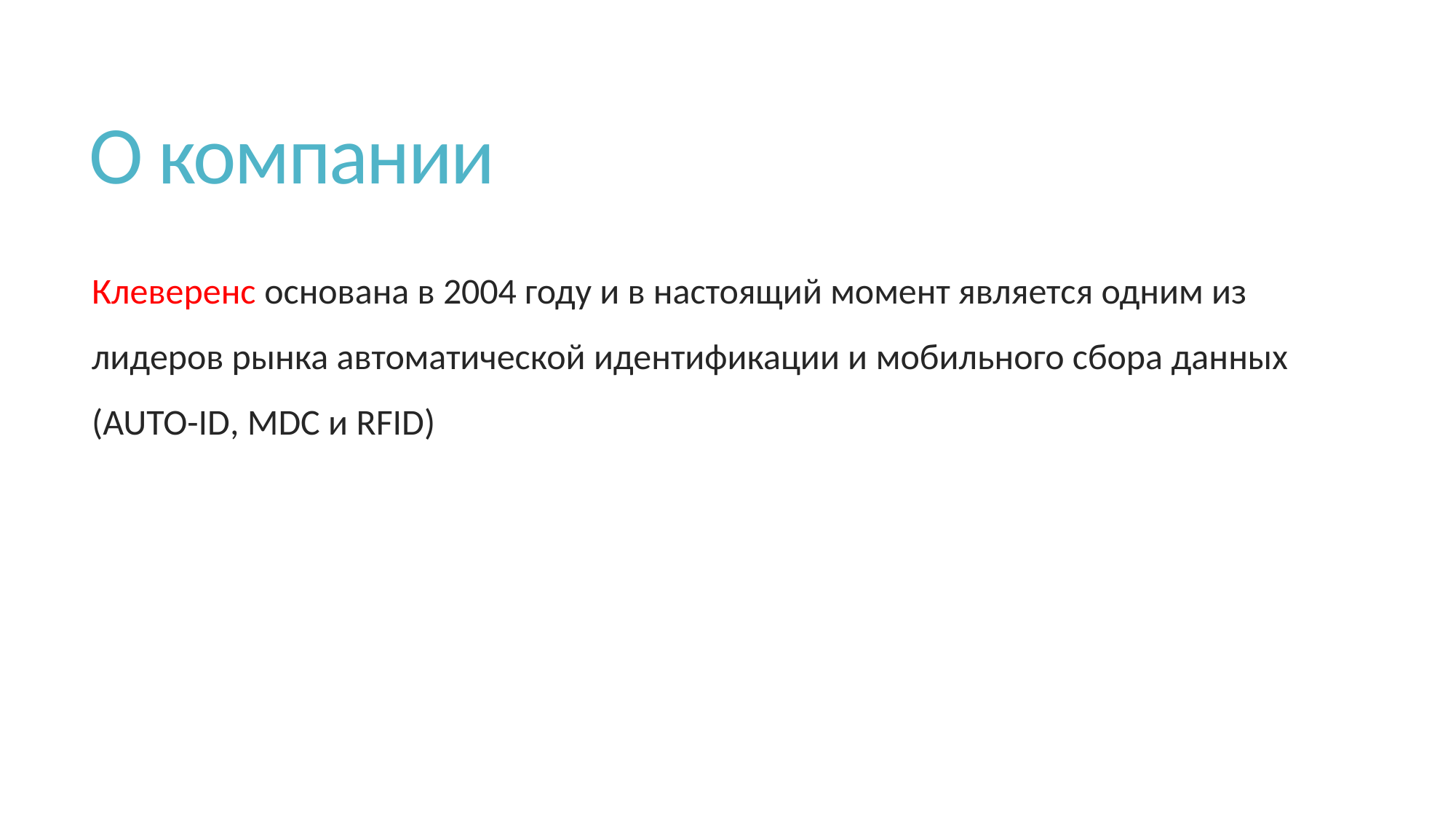

# О компании
Клеверенс основана в 2004 году и в настоящий момент является одним из лидеров рынка автоматической идентификации и мобильного сбора данных (AUTO-ID, MDC и RFID)